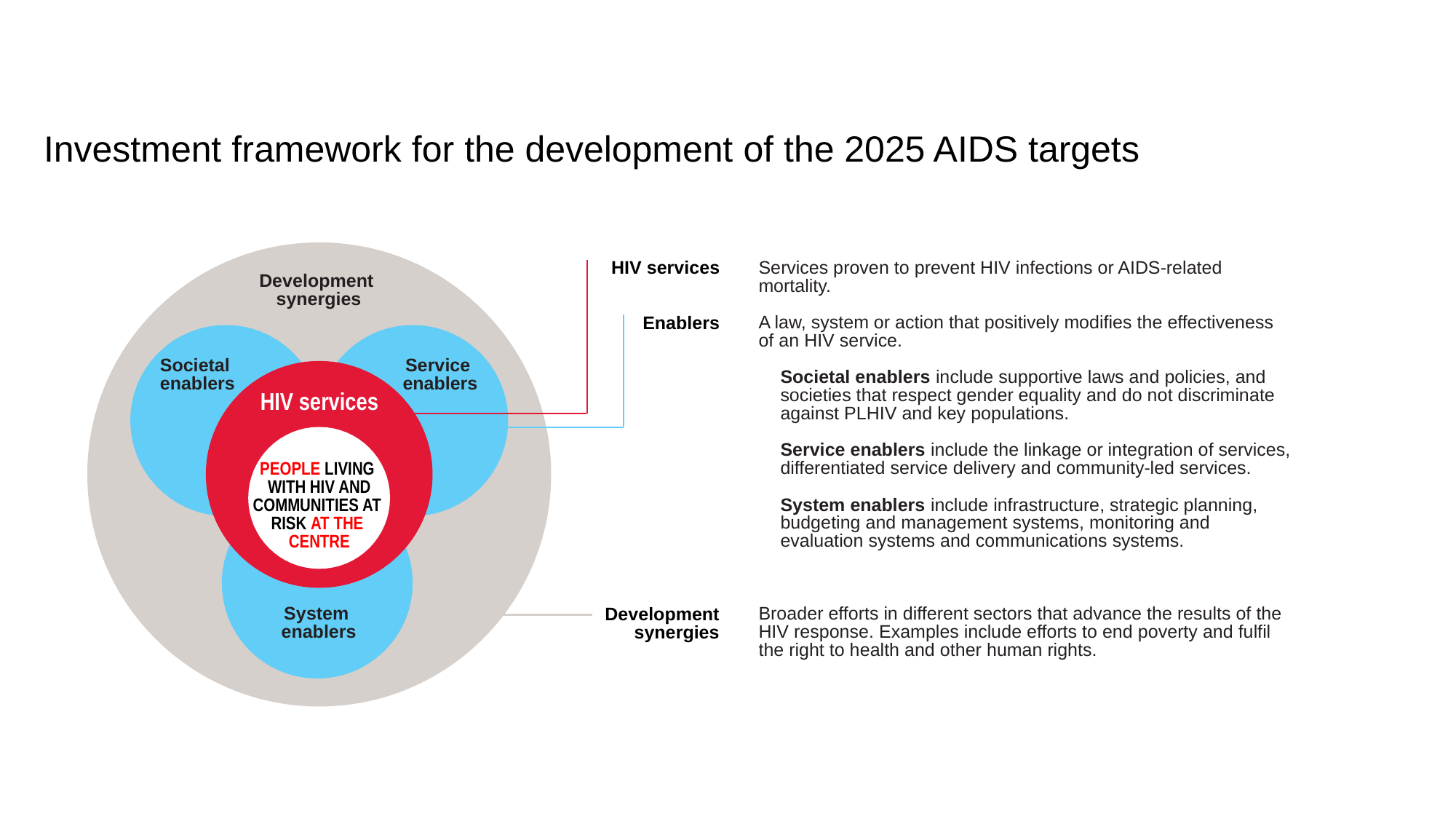

Investment framework for the development of the 2025 AIDS targets

HIV services
Services proven to prevent HIV infections or AIDS-related mortality.
Development  synergies
A law, system or action that positively modifies the effectiveness of an HIV service.
Enablers
Service  enablers
Societal  enablers
Societal enablers include supportive laws and policies, and societies that respect gender equality and do not discriminate against PLHIV and key populations.
HIV services

PEOPLE LIVING
WITH HIV AND COMMUNITIES AT
RISK AT THE
CENTRE
Service enablers include the linkage or integration of services, differentiated service delivery and community-led services.
System enablers include infrastructure, strategic planning, budgeting and management systems, monitoring and evaluation systems and communications systems.
System  enablers
Broader efforts in different sectors that advance the results of the HIV response. Examples include efforts to end poverty and fulfil the right to health and other human rights.
Development
synergies